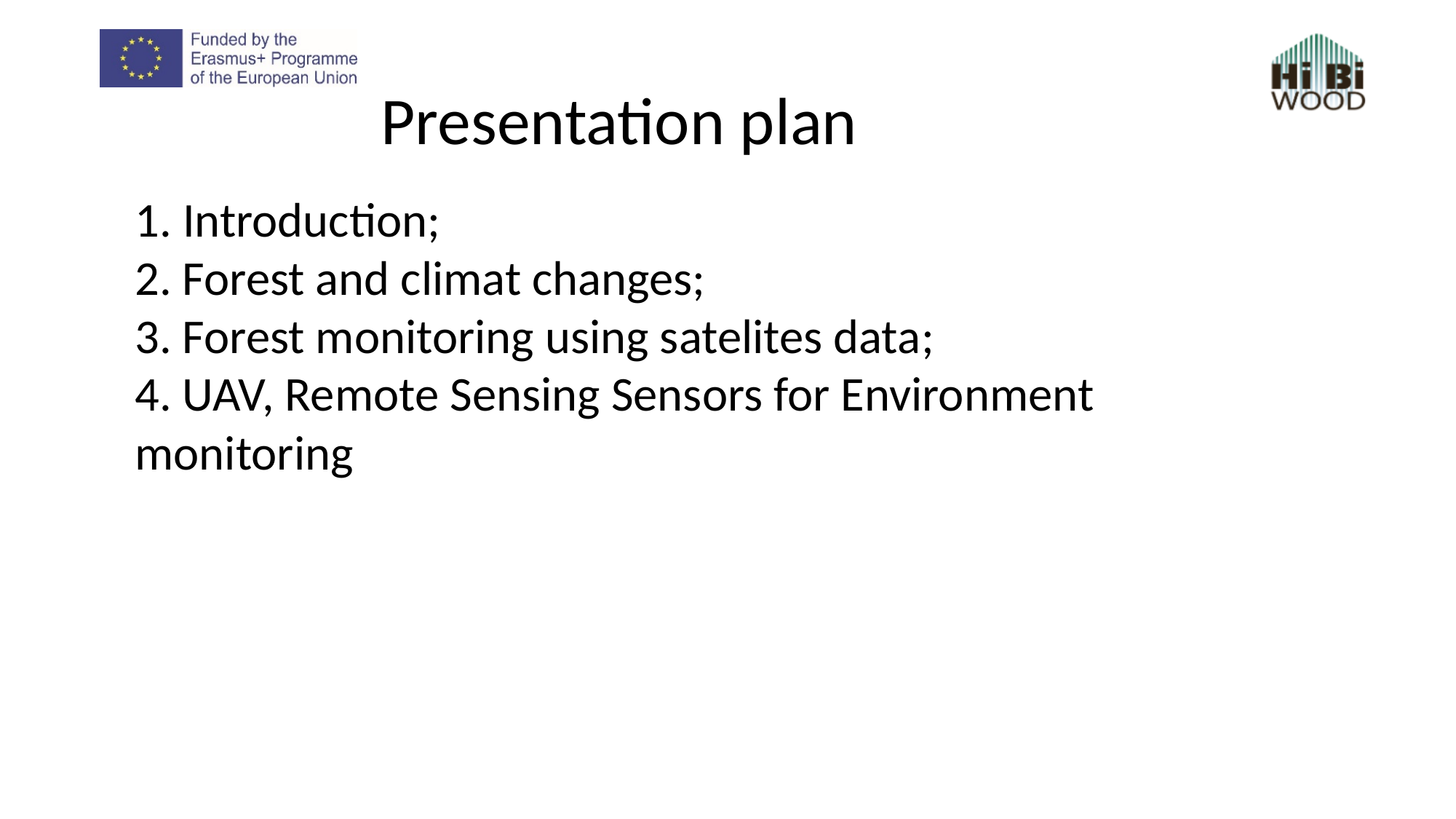

# Presentation plan
1. Introduction;
2. Forest and climat changes;
3. Forest monitoring using satelites data;
4. UAV, Remote Sensing Sensors for Environment monitoring